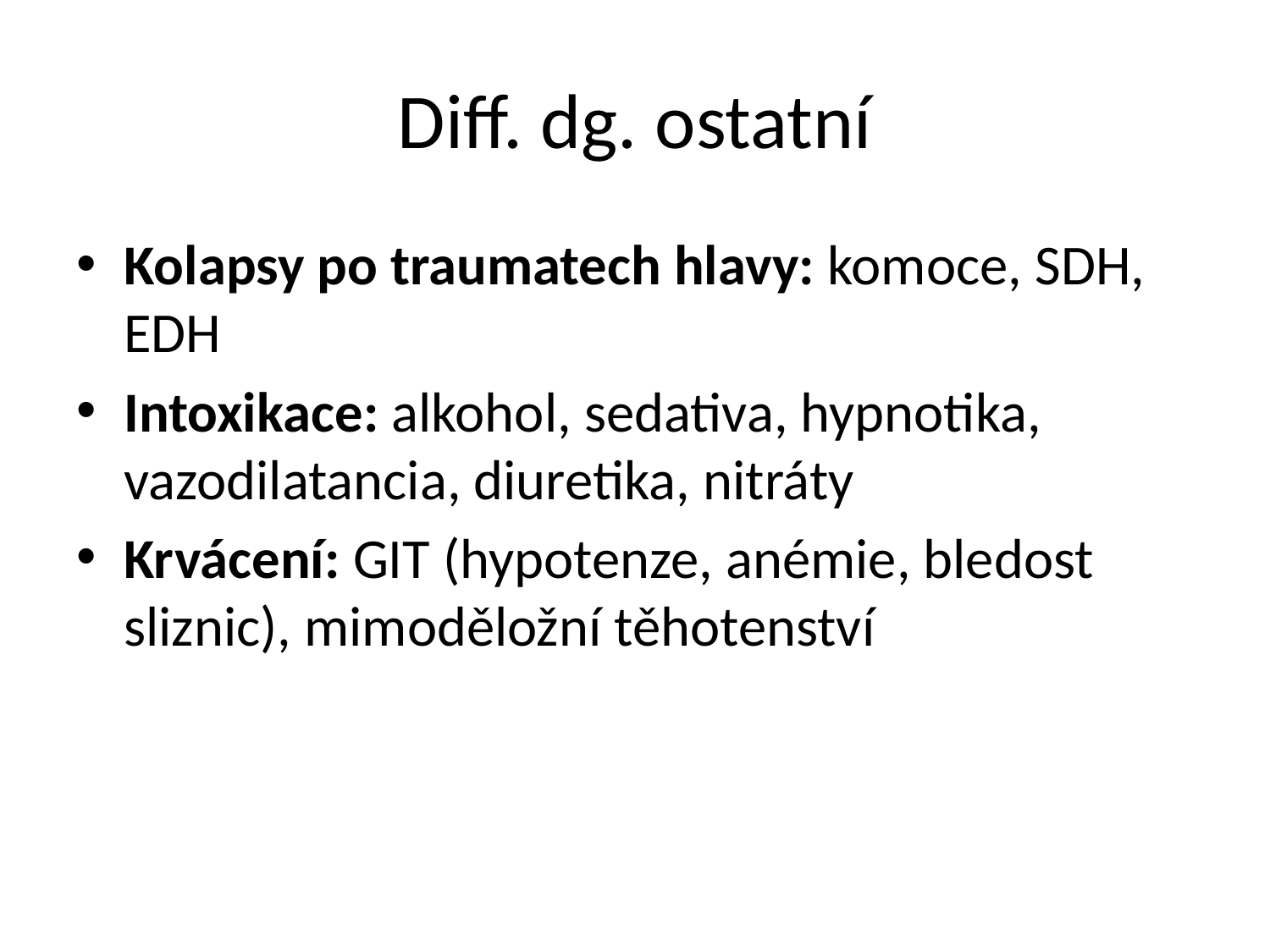

# Diff. dg. ostatní
Kolapsy po traumatech hlavy: komoce, SDH, EDH
Intoxikace: alkohol, sedativa, hypnotika, vazodilatancia, diuretika, nitráty
Krvácení: GIT (hypotenze, anémie, bledost sliznic), mimoděložní těhotenství